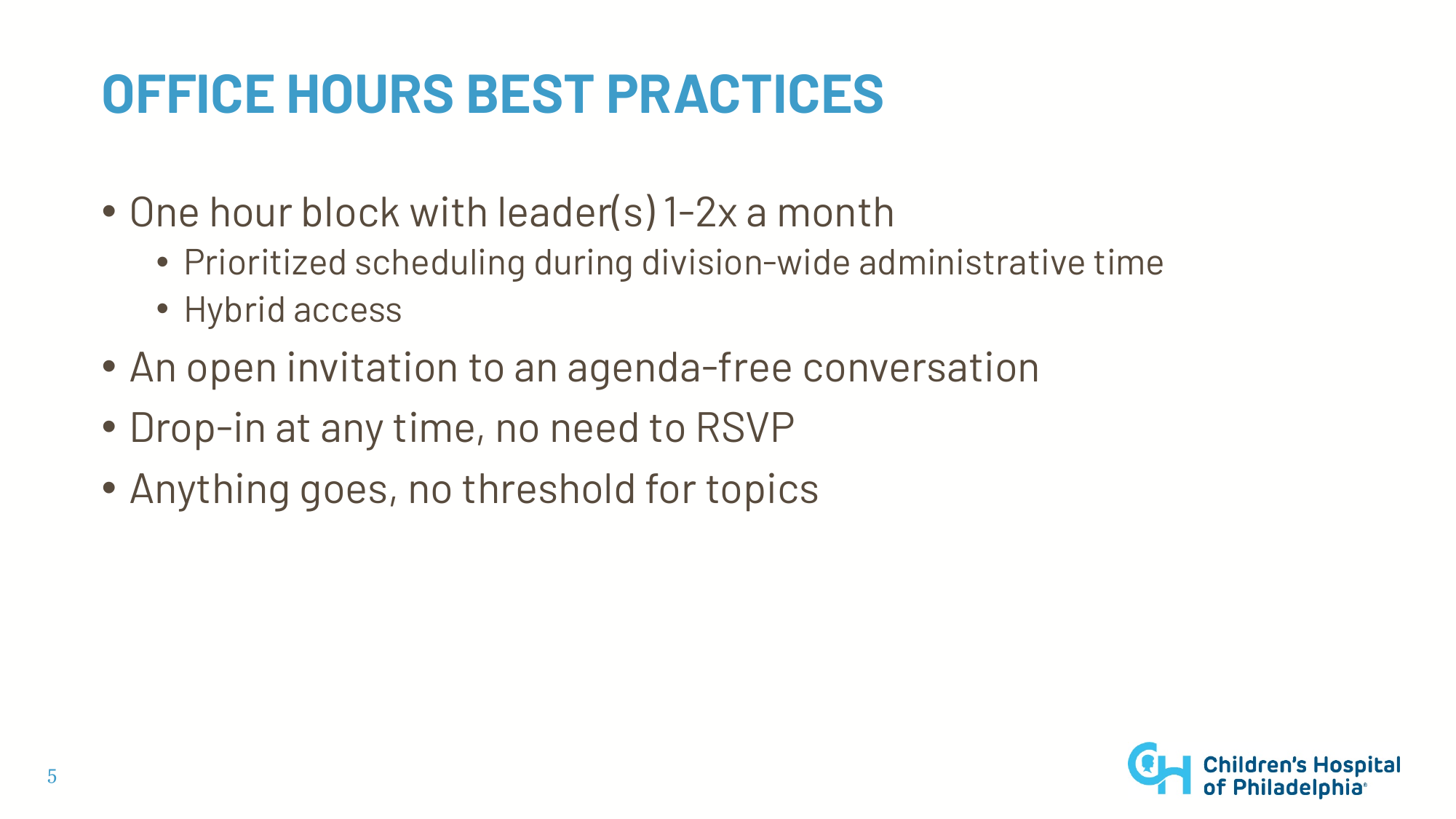

# Office hours Best practices
One hour block with leader(s) 1-2x a month
Prioritized scheduling during division-wide administrative time
Hybrid access
An open invitation to an agenda-free conversation
Drop-in at any time, no need to RSVP
Anything goes, no threshold for topics